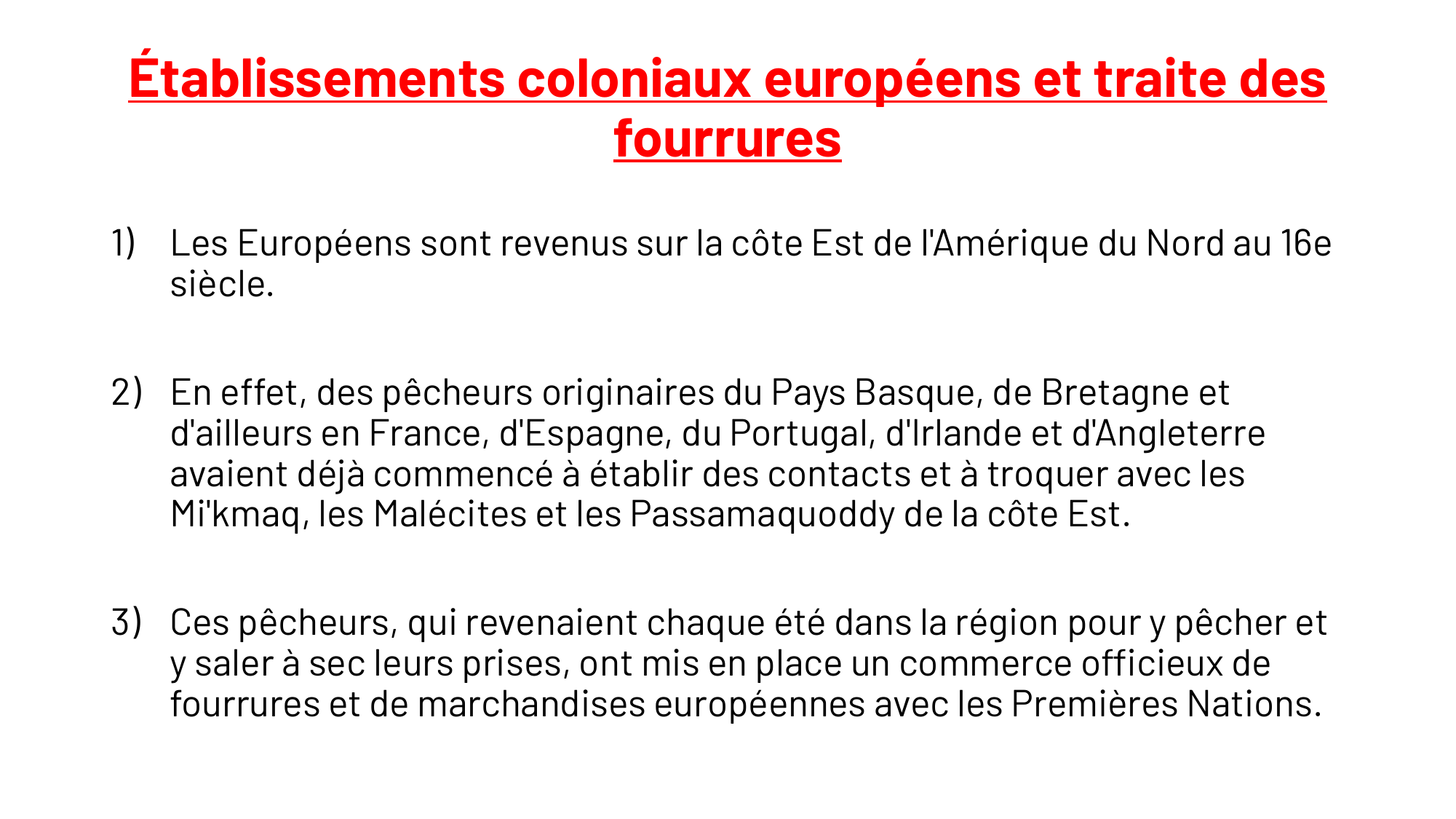

# Établissements coloniaux européens et traite des fourrures
Les Européens sont revenus sur la côte Est de l'Amérique du Nord au 16e siècle.

En effet, des pêcheurs originaires du Pays Basque, de Bretagne et d'ailleurs en France, d'Espagne, du Portugal, d'Irlande et d'Angleterre avaient déjà commencé à établir des contacts et à troquer avec les Mi'kmaq, les Malécites et les Passamaquoddy de la côte Est.

Ces pêcheurs, qui revenaient chaque été dans la région pour y pêcher et y saler à sec leurs prises, ont mis en place un commerce officieux de fourrures et de marchandises européennes avec les Premières Nations.